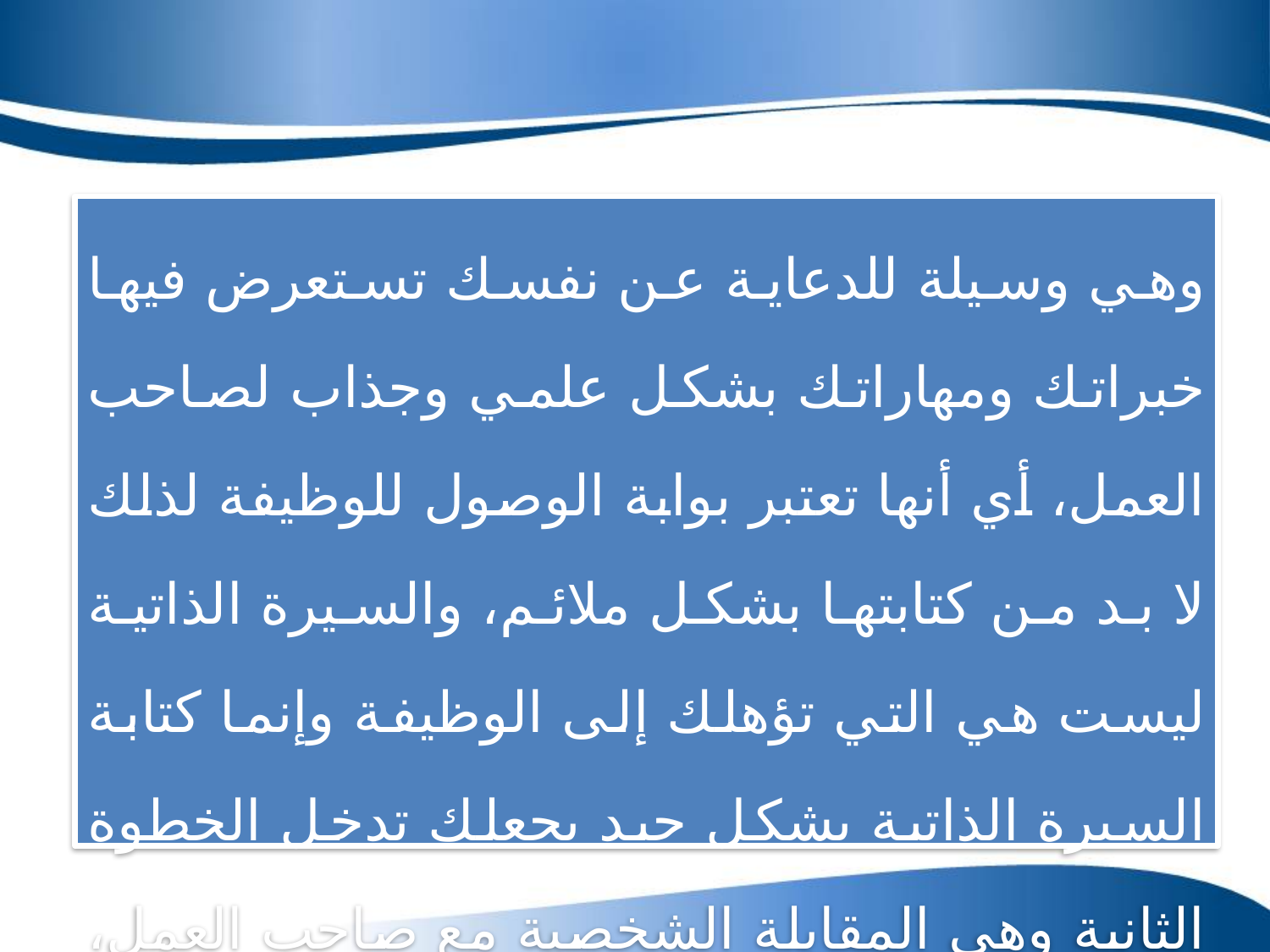

وهي وسيلة للدعاية عن نفسك تستعرض فيها خبراتك ومهاراتك بشكل علمي وجذاب لصاحب العمل، أي أنها تعتبر بوابة الوصول للوظيفة لذلك لا بد من كتابتها بشكل ملائم، والسيرة الذاتية ليست هي التي تؤهلك إلى الوظيفة وإنما كتابة السيرة الذاتية بشكل جيد يجعلك تدخل الخطوة الثانية وهي المقابلة الشخصية مع صاحب العمل، هي السيرة الذاتية ؟